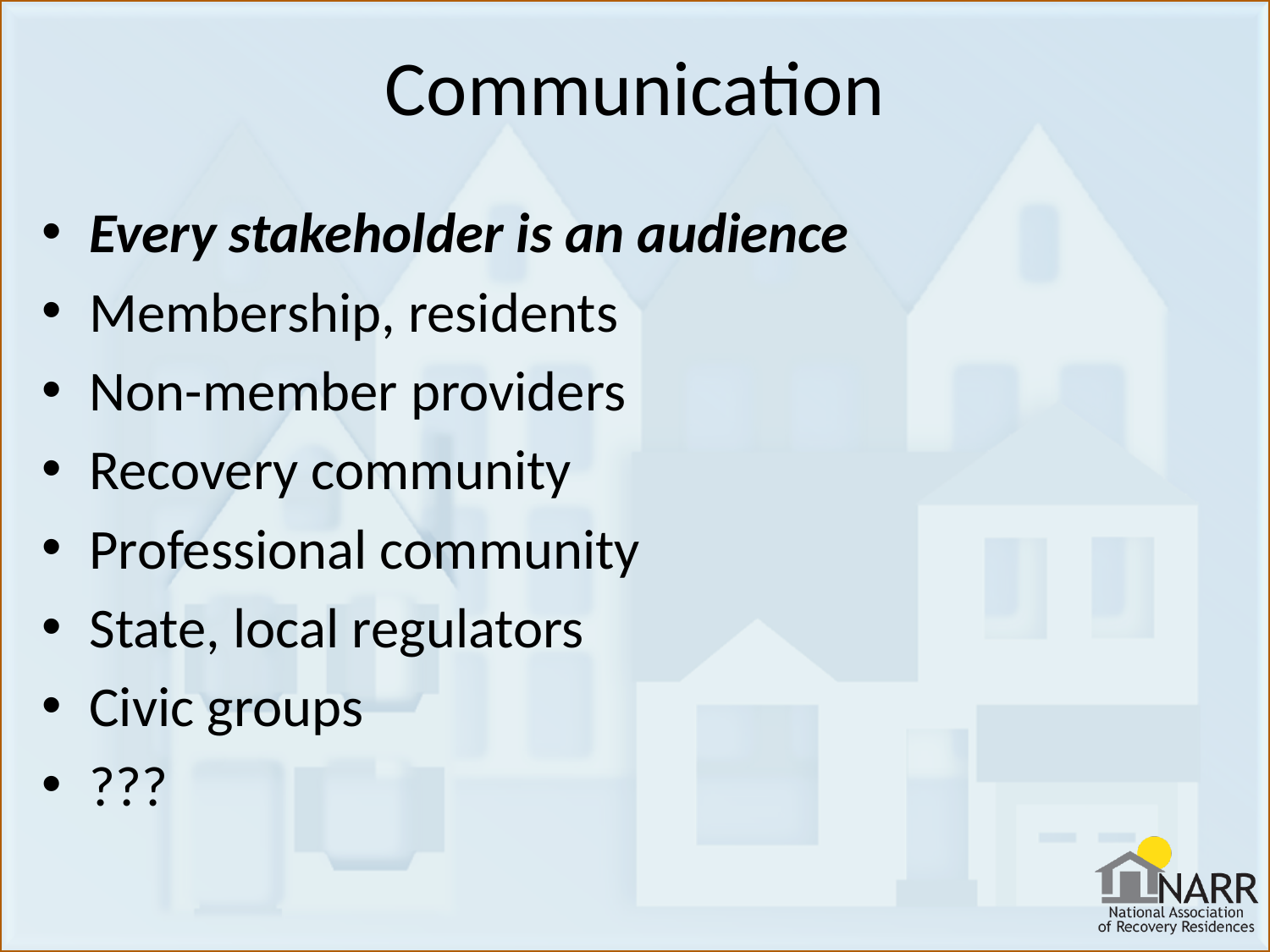

# Communication
Every stakeholder is an audience
Membership, residents
Non-member providers
Recovery community
Professional community
State, local regulators
Civic groups
???